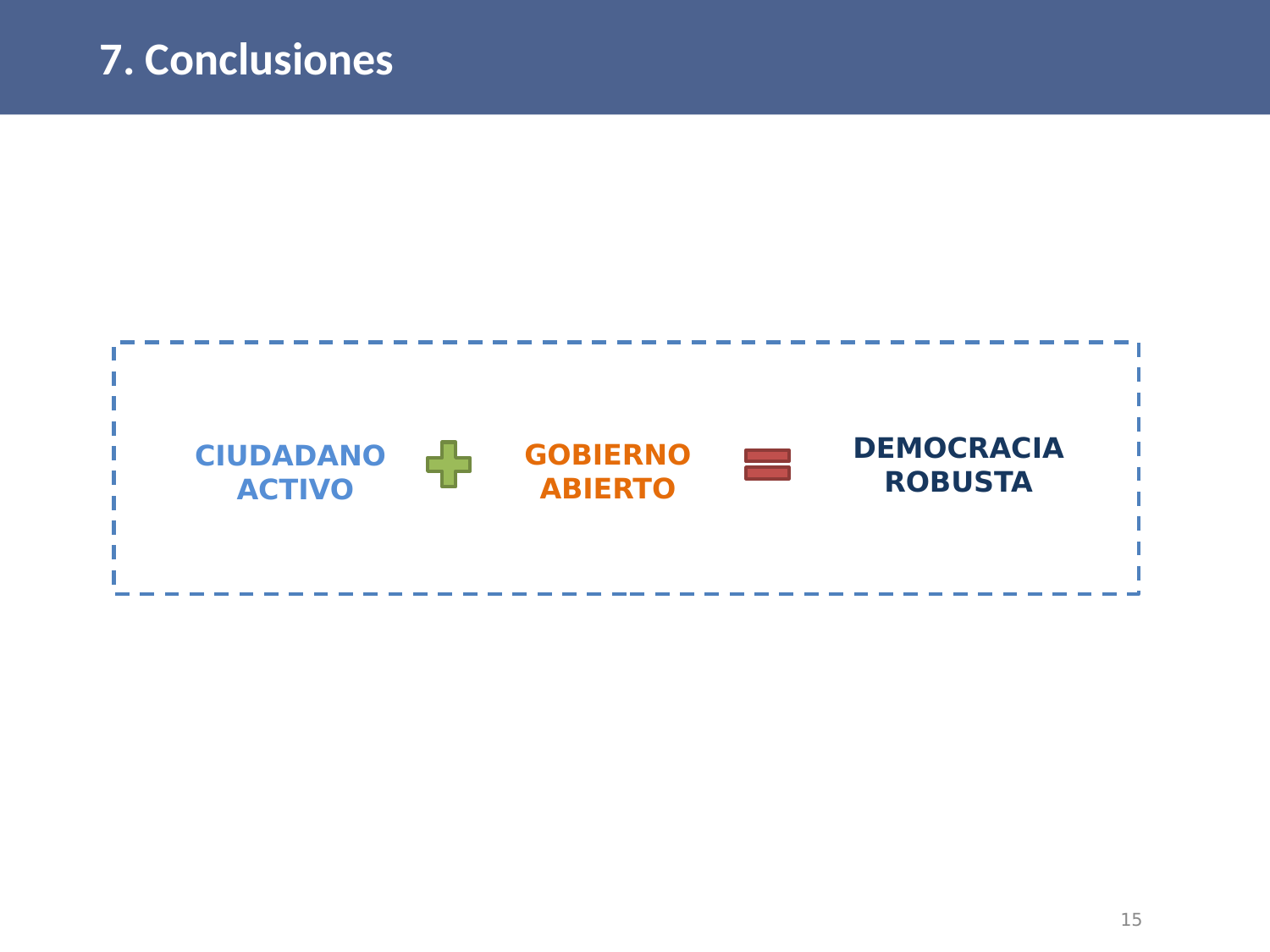

7. Conclusiones

DEMOCRACIA
ROBUSTA
GOBIERNO
ABIERTO
CIUDADANO
ACTIVO

15